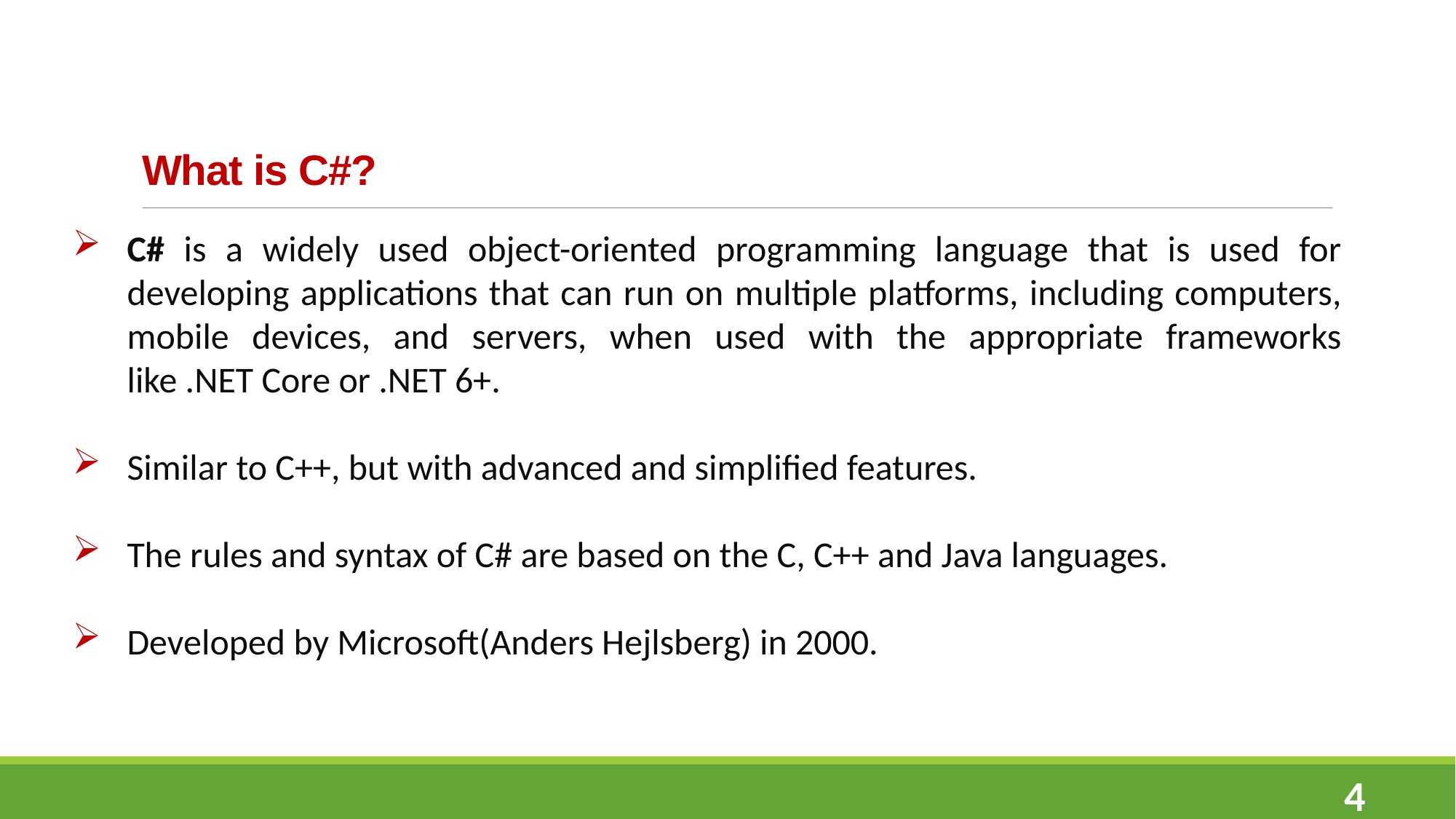

# What is C#?
C# is a widely used object-oriented programming language that is used for developing applications that can run on multiple platforms, including computers, mobile devices, and servers, when used with the appropriate frameworks like .NET Core or .NET 6+.

Similar to C++, but with advanced and simplified features.

The rules and syntax of C# are based on the C, C++ and Java languages.

Developed by Microsoft(Anders Hejlsberg) in 2000.
4